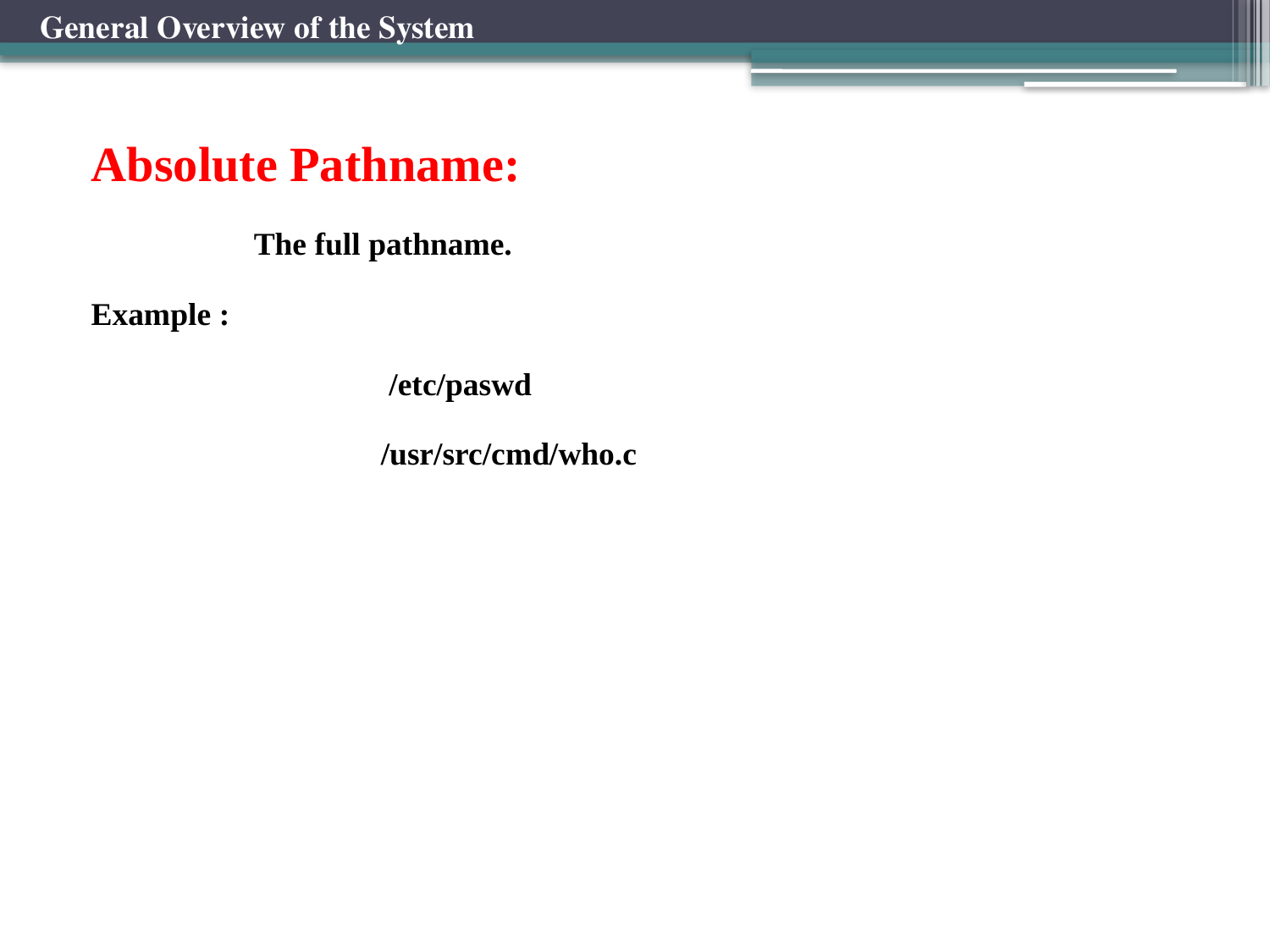

General Overview of the System

Absolute Pathname:
		The full pathname.
Example :
			 /etc/paswd
			/usr/src/cmd/who.c